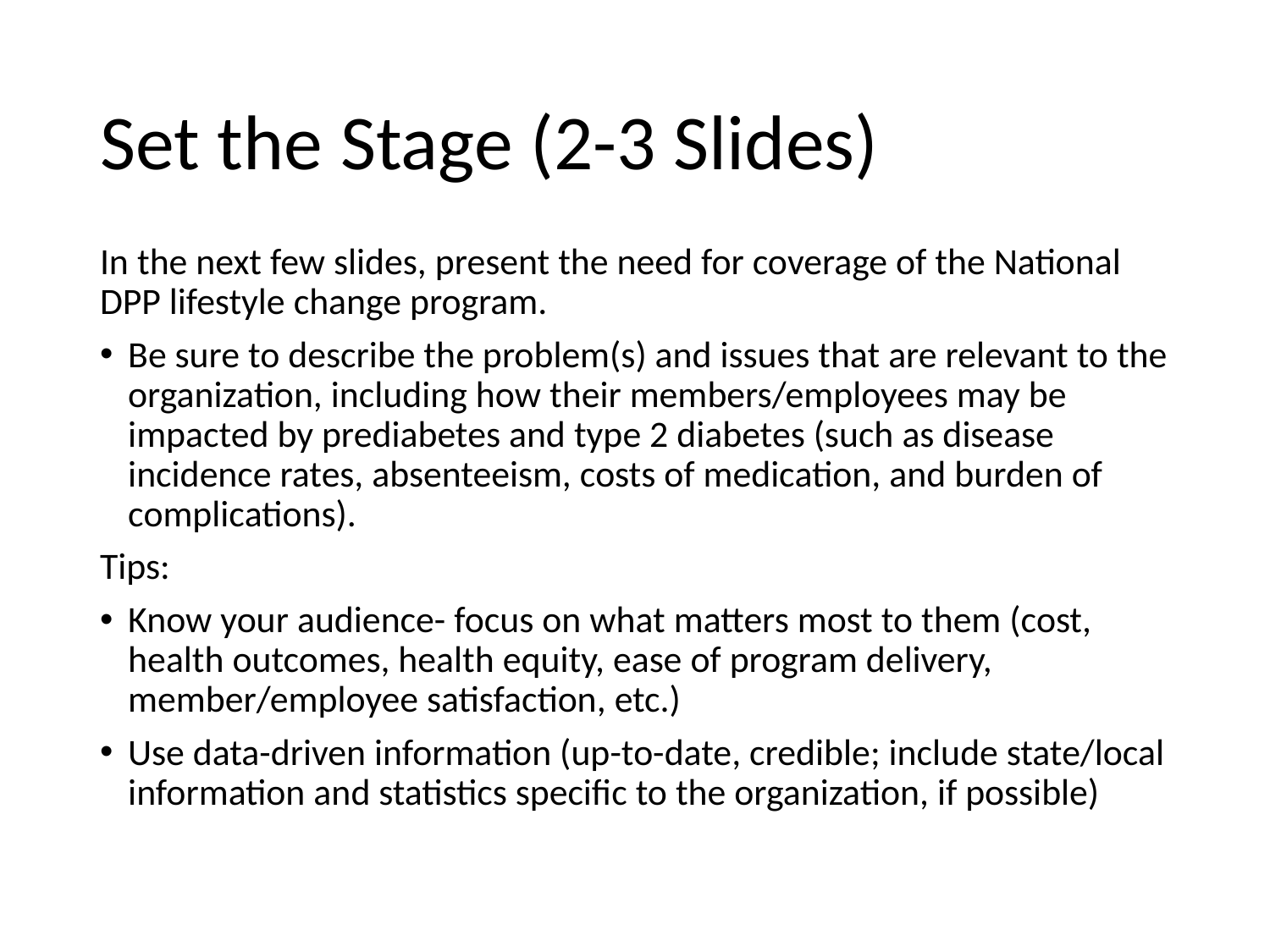

# Set the Stage (2-3 Slides)
In the next few slides, present the need for coverage of the National DPP lifestyle change program.
Be sure to describe the problem(s) and issues that are relevant to the organization, including how their members/employees may be impacted by prediabetes and type 2 diabetes (such as disease incidence rates, absenteeism, costs of medication, and burden of complications).
Tips:
Know your audience- focus on what matters most to them (cost, health outcomes, health equity, ease of program delivery, member/employee satisfaction, etc.)
Use data-driven information (up-to-date, credible; include state/local information and statistics specific to the organization, if possible)